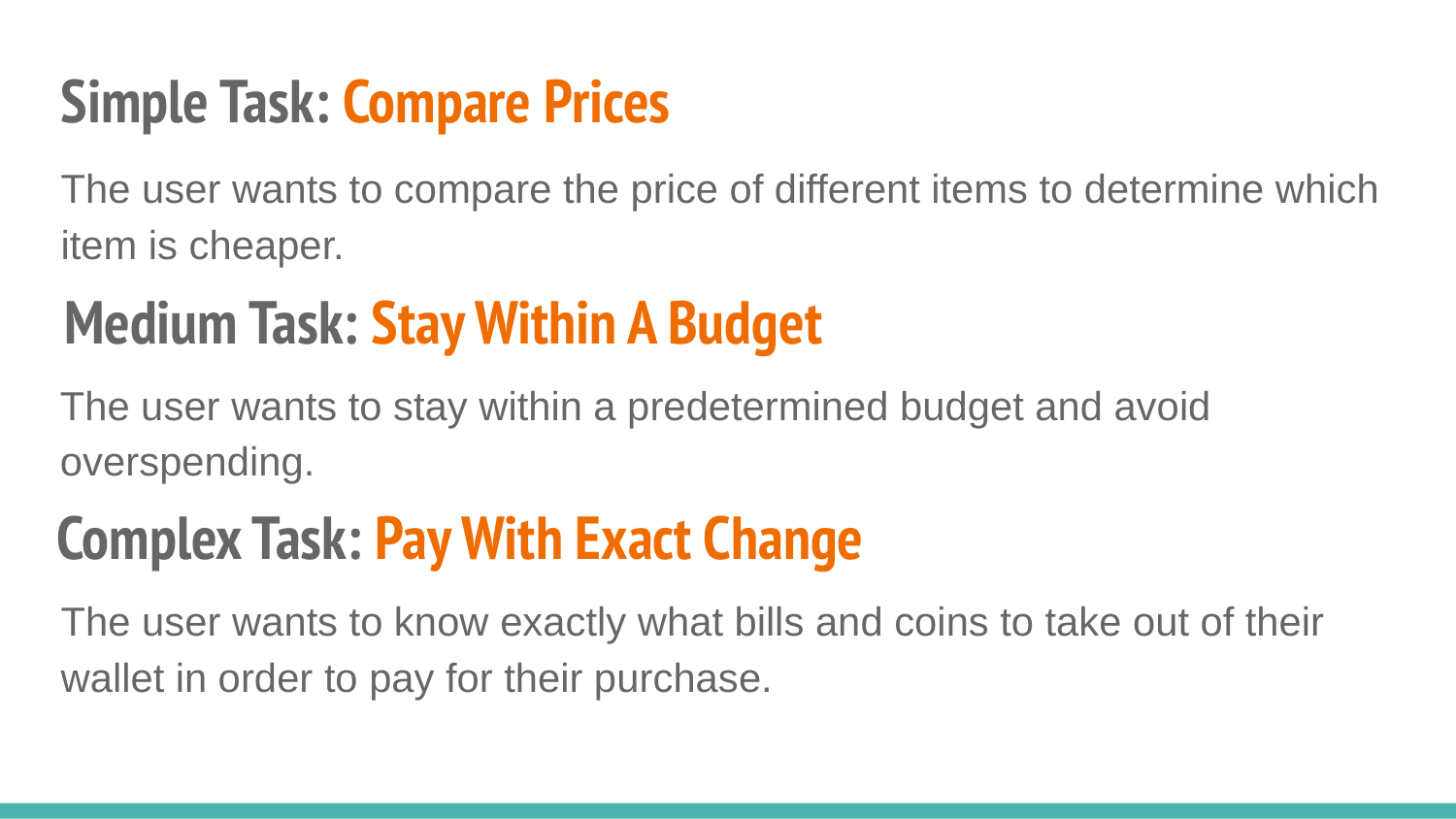

# Simple Task: Compare Prices
The user wants to compare the price of different items to determine which item is cheaper.
Medium Task: Stay Within A Budget
The user wants to stay within a predetermined budget and avoid overspending.
Complex Task: Pay With Exact Change
The user wants to know exactly what bills and coins to take out of their wallet in order to pay for their purchase.